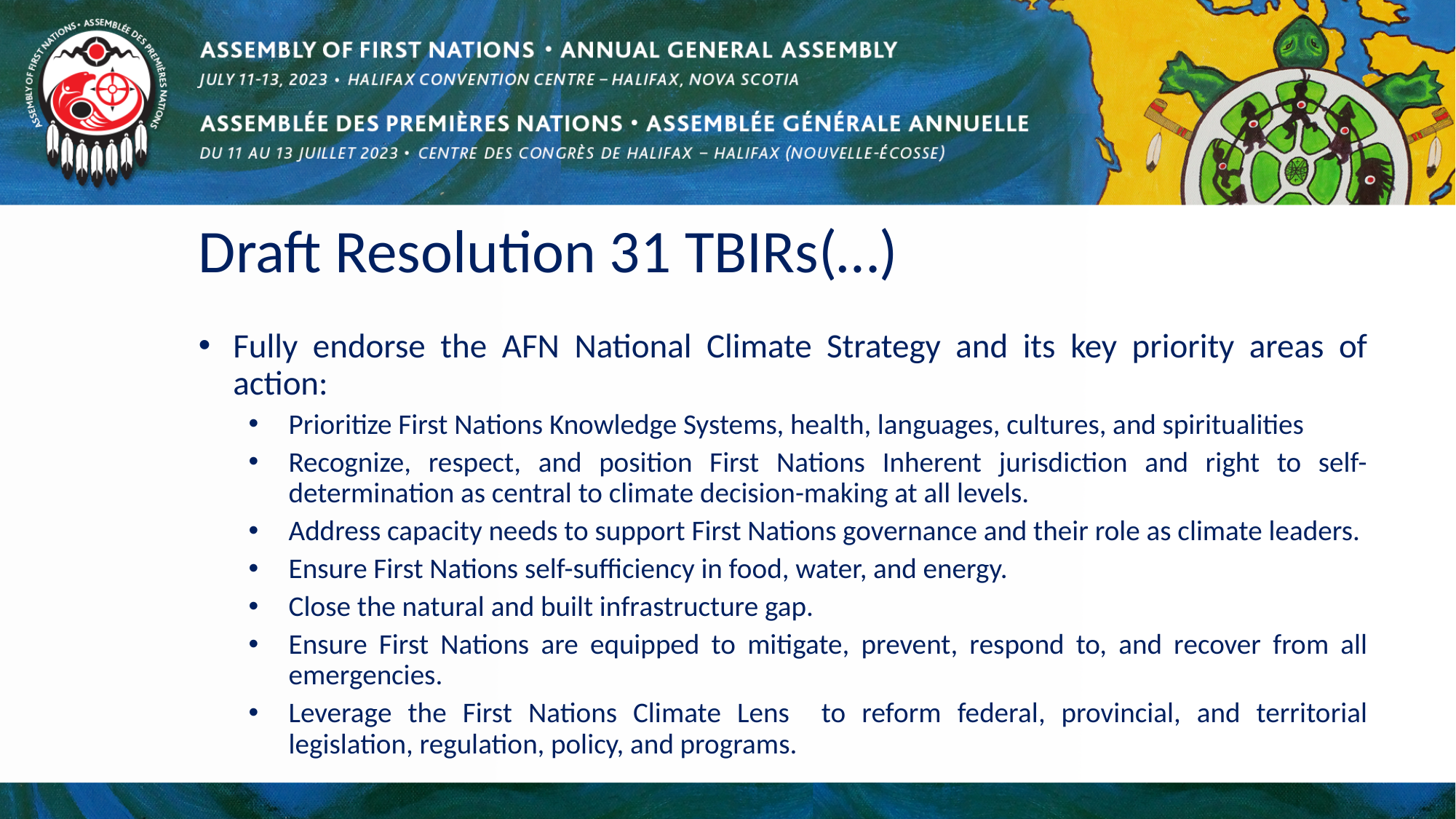

# Draft Resolution 31 TBIRs(…)
Fully endorse the AFN National Climate Strategy and its key priority areas of action:
Prioritize First Nations Knowledge Systems, health, languages, cultures, and spiritualities
Recognize, respect, and position First Nations Inherent jurisdiction and right to self-determination as central to climate decision-making at all levels.
Address capacity needs to support First Nations governance and their role as climate leaders.
Ensure First Nations self-sufficiency in food, water, and energy.
Close the natural and built infrastructure gap.
Ensure First Nations are equipped to mitigate, prevent, respond to, and recover from all emergencies.
Leverage the First Nations Climate Lens  to reform federal, provincial, and territorial legislation, regulation, policy, and programs.